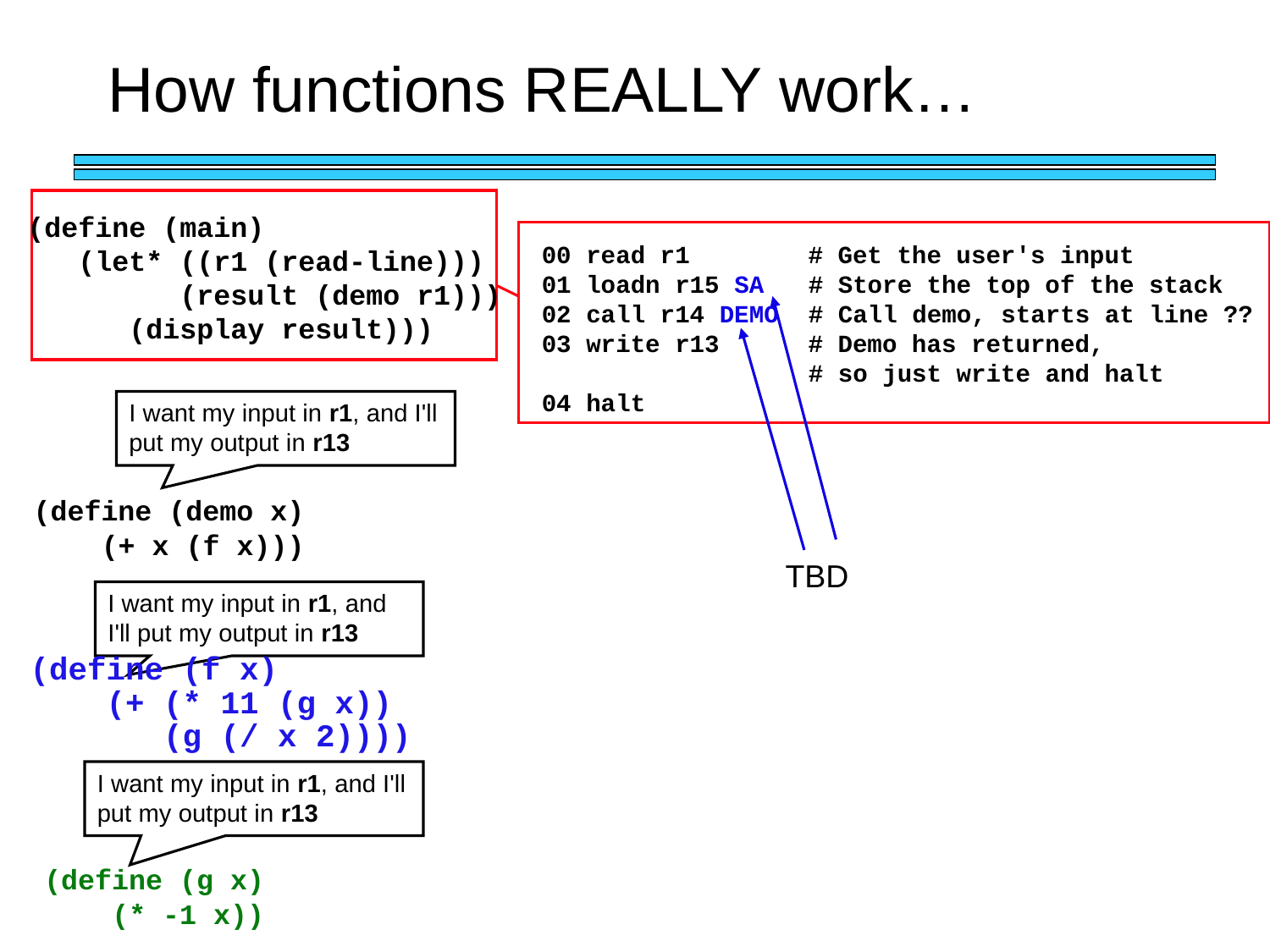

How functions REALLY work…

(define (main)
   (let* ((r1 (read-line)))
         (result (demo r1)))
      (display result)))

00 read r1        # Get the user's input
01 loadn r15 SA   # Store the top of the stack
02 call r14 DEMO  # Call demo, starts at line ??
03 write r13      # Demo has returned,
                  # so just write and halt
04 halt

I want my input in r1, and I'll put my output in r13
(define (demo x)
    (+ x (f x)))
TBD
I want my input in r1, and I'll put my output in r13
(define (f x)
    (+ (* 11 (g x))
       (g (/ x 2))))
I want my input in r1, and I'll put my output in r13

(define (g x)
    (* -1 x))